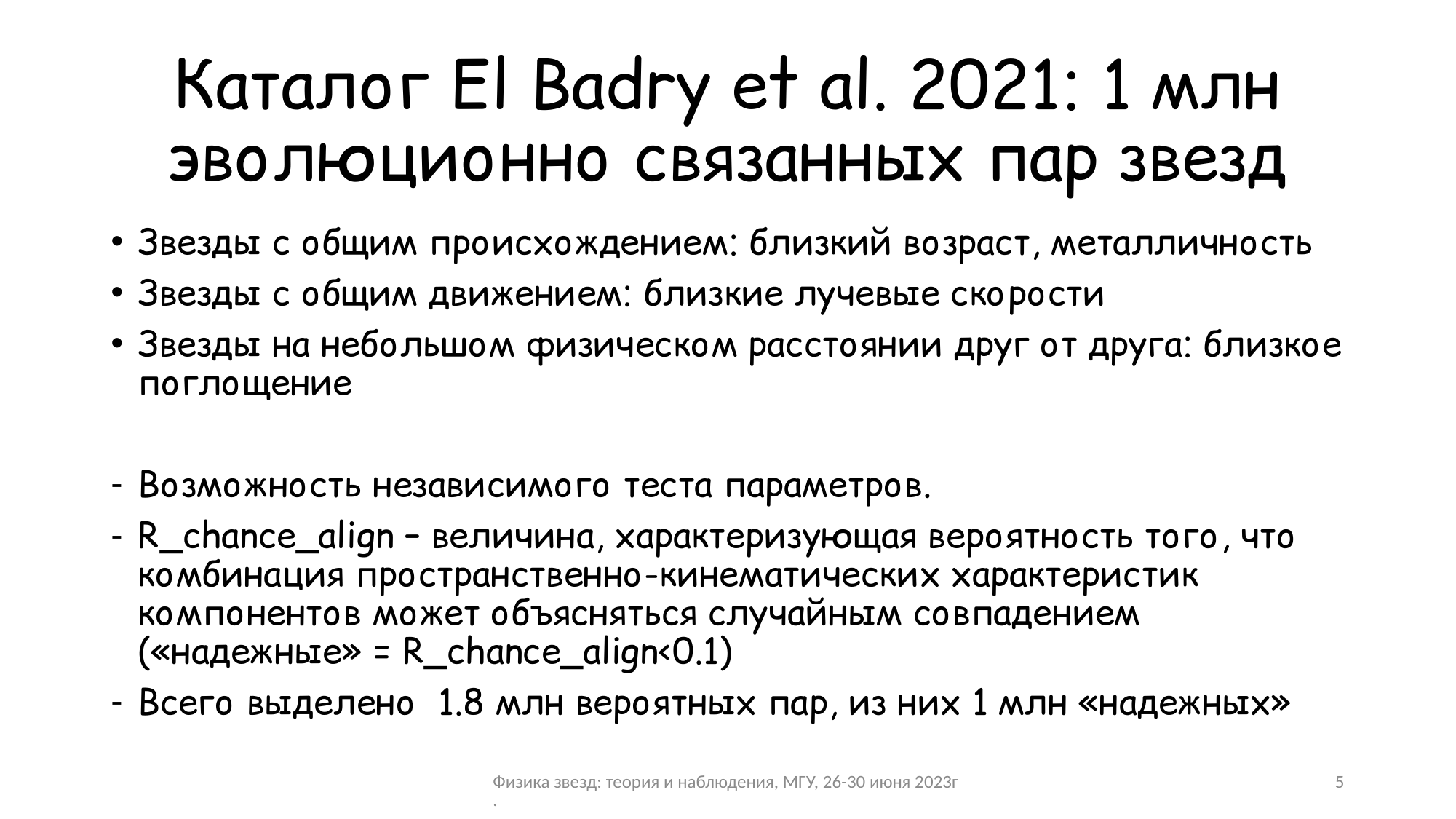

# Каталог El Badry et al. 2021: 1 млн эволюционно связанных пар звезд
Звезды с общим происхождением: близкий возраст, металличность
Звезды с общим движением: близкие лучевые скорости
Звезды на небольшом физическом расстоянии друг от друга: близкое поглощение

Возможность независимого теста параметров.
R_chance_align – величина, характеризующая вероятность того, что комбинация пространственно-кинематических характеристик компонентов может объясняться случайным совпадением («надежные» = R_chance_align<0.1)
Всего выделено  1.8 млн вероятных пар, из них 1 млн «надежных»
Физика звезд: теория и наблюдения, МГУ, 26-30 июня 2023г.
5